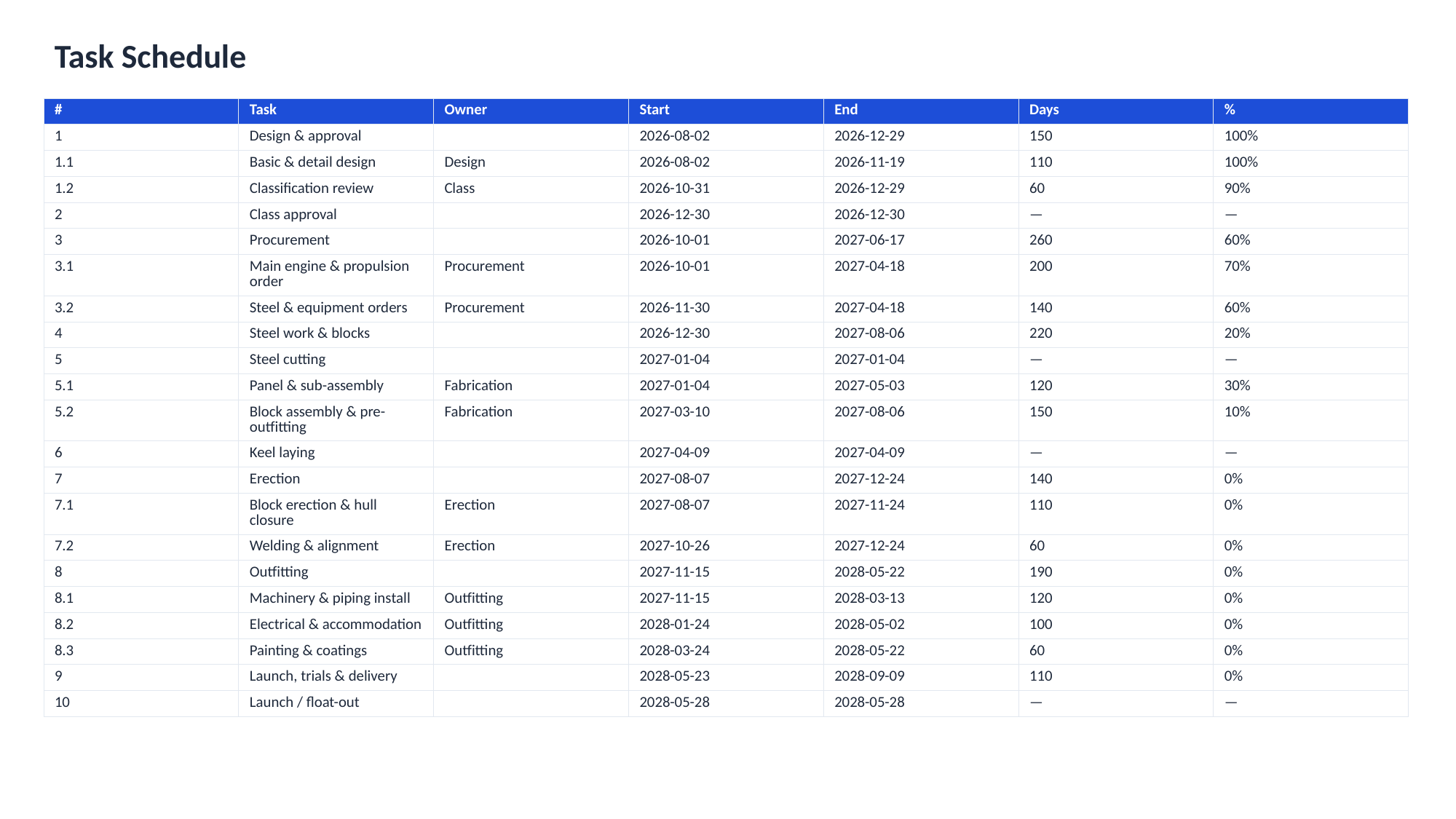

Task Schedule
| # | Task | Owner | Start | End | Days | % |
| --- | --- | --- | --- | --- | --- | --- |
| 1 | Design & approval |  | 2026-08-02 | 2026-12-29 | 150 | 100% |
| 1.1 | Basic & detail design | Design | 2026-08-02 | 2026-11-19 | 110 | 100% |
| 1.2 | Classification review | Class | 2026-10-31 | 2026-12-29 | 60 | 90% |
| 2 | Class approval |  | 2026-12-30 | 2026-12-30 | — | — |
| 3 | Procurement |  | 2026-10-01 | 2027-06-17 | 260 | 60% |
| 3.1 | Main engine & propulsion order | Procurement | 2026-10-01 | 2027-04-18 | 200 | 70% |
| 3.2 | Steel & equipment orders | Procurement | 2026-11-30 | 2027-04-18 | 140 | 60% |
| 4 | Steel work & blocks |  | 2026-12-30 | 2027-08-06 | 220 | 20% |
| 5 | Steel cutting |  | 2027-01-04 | 2027-01-04 | — | — |
| 5.1 | Panel & sub-assembly | Fabrication | 2027-01-04 | 2027-05-03 | 120 | 30% |
| 5.2 | Block assembly & pre-outfitting | Fabrication | 2027-03-10 | 2027-08-06 | 150 | 10% |
| 6 | Keel laying |  | 2027-04-09 | 2027-04-09 | — | — |
| 7 | Erection |  | 2027-08-07 | 2027-12-24 | 140 | 0% |
| 7.1 | Block erection & hull closure | Erection | 2027-08-07 | 2027-11-24 | 110 | 0% |
| 7.2 | Welding & alignment | Erection | 2027-10-26 | 2027-12-24 | 60 | 0% |
| 8 | Outfitting |  | 2027-11-15 | 2028-05-22 | 190 | 0% |
| 8.1 | Machinery & piping install | Outfitting | 2027-11-15 | 2028-03-13 | 120 | 0% |
| 8.2 | Electrical & accommodation | Outfitting | 2028-01-24 | 2028-05-02 | 100 | 0% |
| 8.3 | Painting & coatings | Outfitting | 2028-03-24 | 2028-05-22 | 60 | 0% |
| 9 | Launch, trials & delivery |  | 2028-05-23 | 2028-09-09 | 110 | 0% |
| 10 | Launch / float-out |  | 2028-05-28 | 2028-05-28 | — | — |